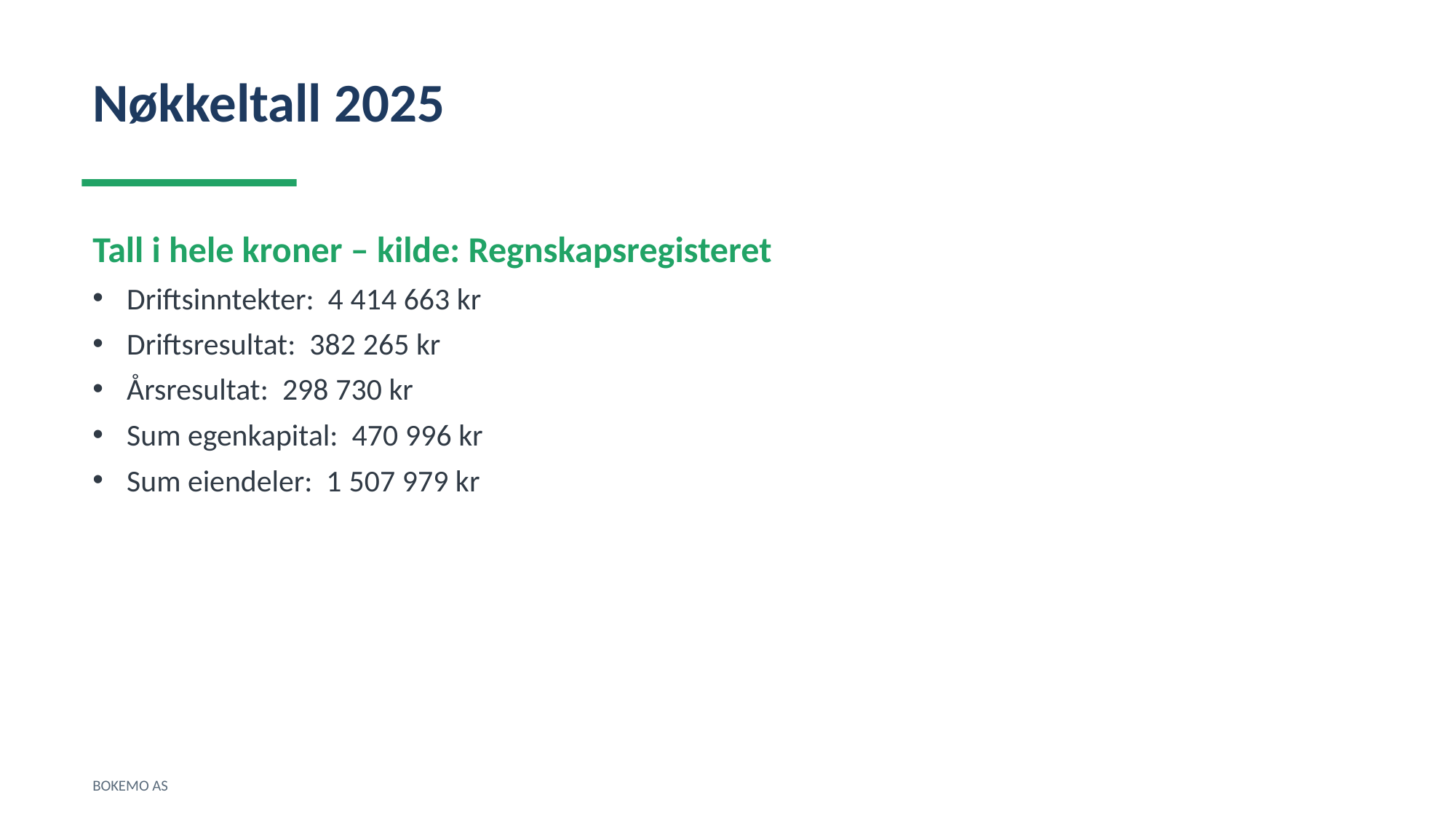

Nøkkeltall 2025

Tall i hele kroner – kilde: Regnskapsregisteret
Driftsinntekter:  4 414 663 kr
Driftsresultat:  382 265 kr
Årsresultat:  298 730 kr
Sum egenkapital:  470 996 kr
Sum eiendeler:  1 507 979 kr
BOKEMO AS